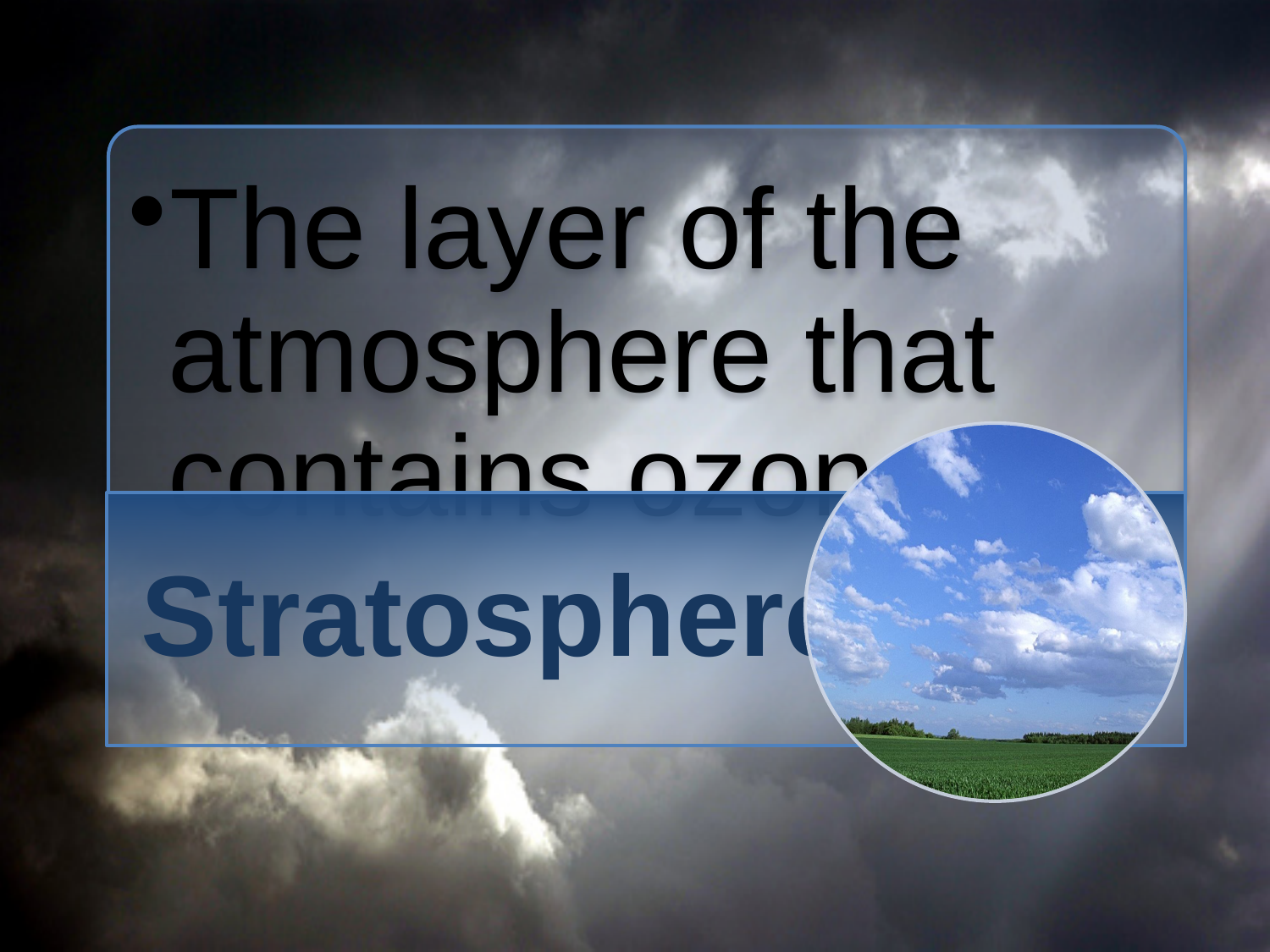

The layer of the atmosphere that contains ozone.
Stratosphere